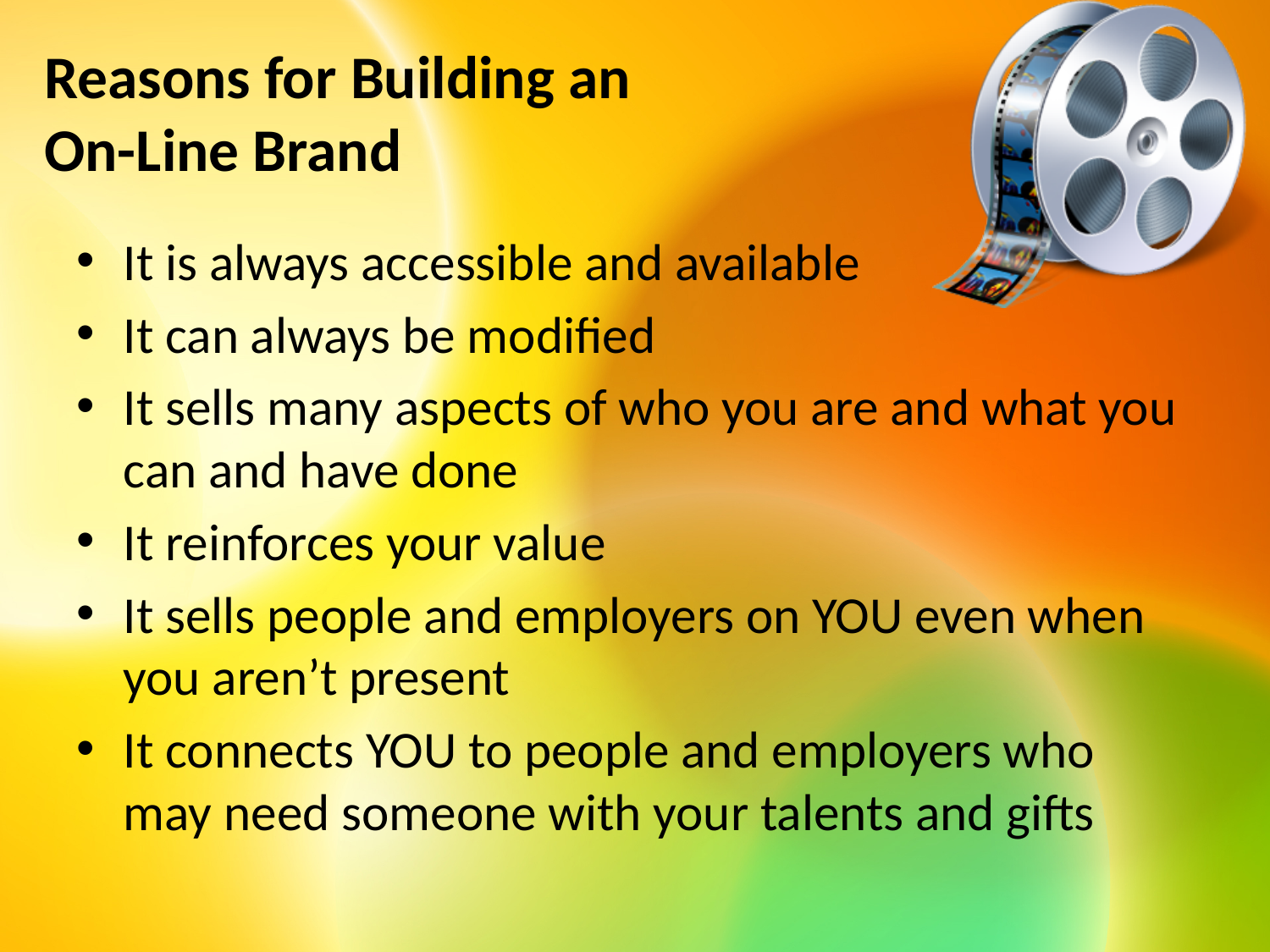

# Reasons for Building an On-Line Brand
It is always accessible and available
It can always be modified
It sells many aspects of who you are and what you can and have done
It reinforces your value
It sells people and employers on YOU even when you aren’t present
It connects YOU to people and employers who may need someone with your talents and gifts